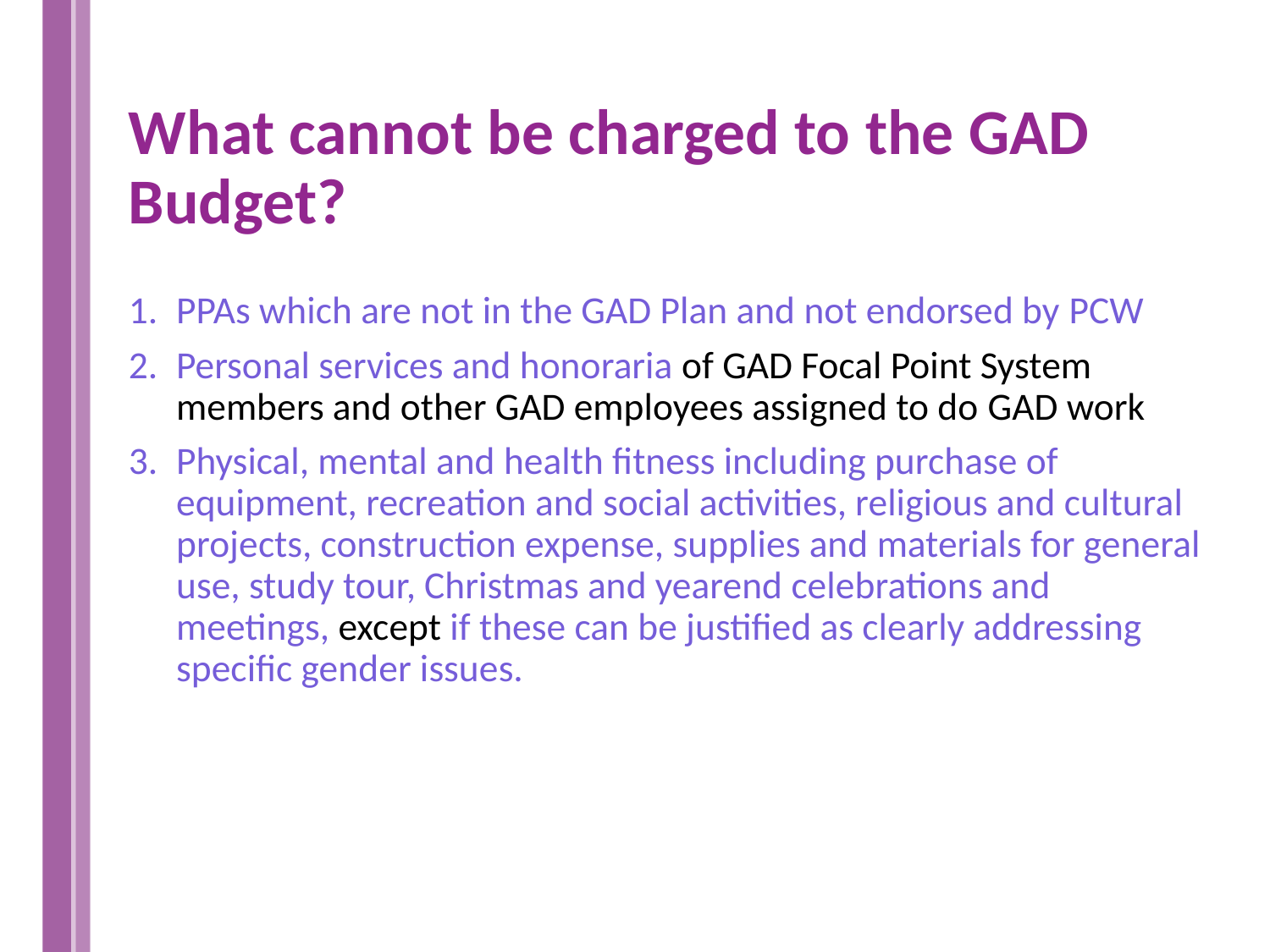

# What cannot be charged to the GAD Budget?
PPAs which are not in the GAD Plan and not endorsed by PCW
Personal services and honoraria of GAD Focal Point System members and other GAD employees assigned to do GAD work
Physical, mental and health fitness including purchase of equipment, recreation and social activities, religious and cultural projects, construction expense, supplies and materials for general use, study tour, Christmas and yearend celebrations and meetings, except if these can be justified as clearly addressing specific gender issues.